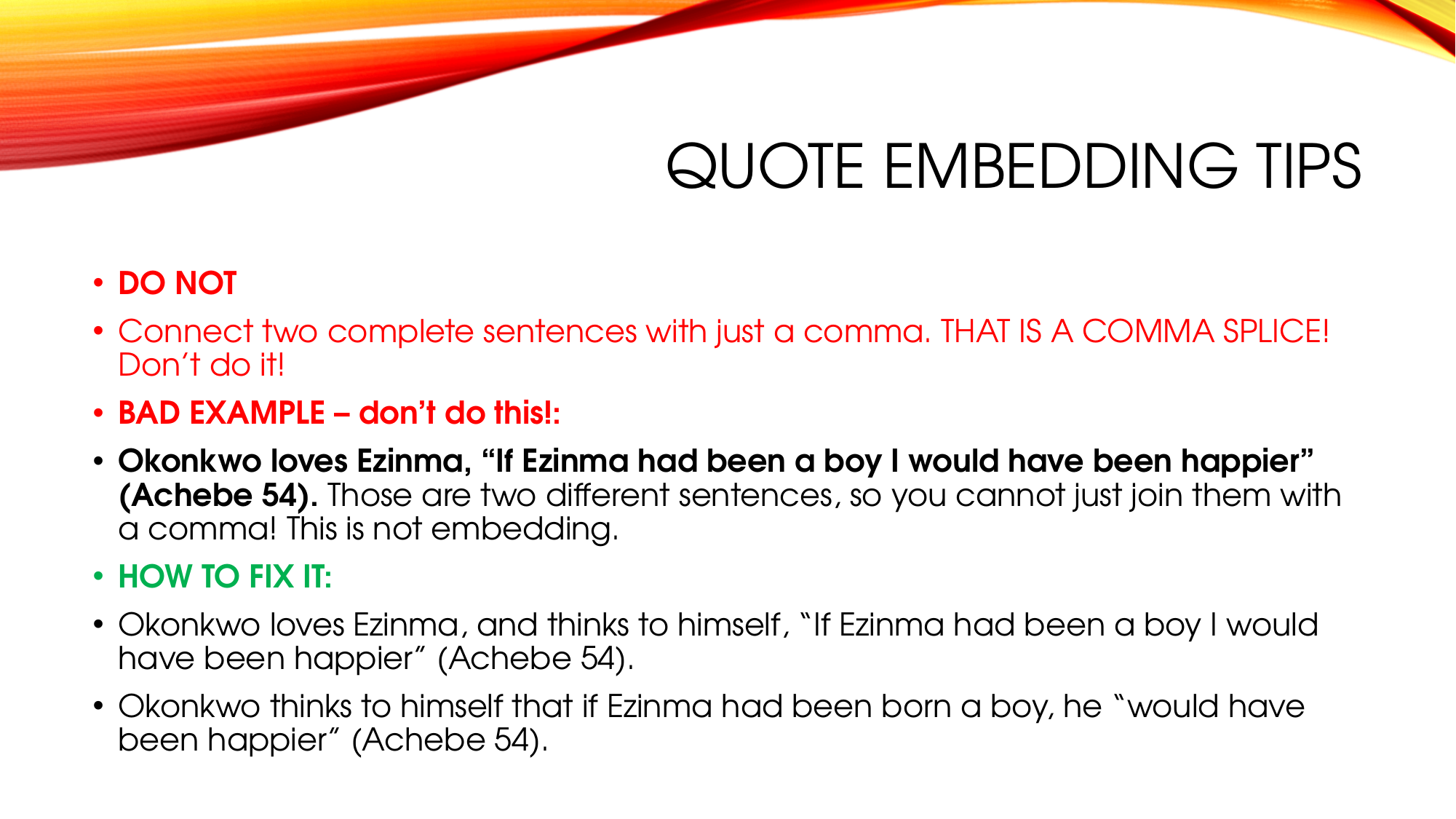

# Quote embedding tips
DO NOT
Connect two complete sentences with just a comma. THAT IS A COMMA SPLICE! Don’t do it!
BAD EXAMPLE – don’t do this!:
Okonkwo loves Ezinma, “If Ezinma had been a boy I would have been happier” (Achebe 54). Those are two different sentences, so you cannot just join them with a comma! This is not embedding.
HOW TO FIX IT:
Okonkwo loves Ezinma, and thinks to himself, “If Ezinma had been a boy I would have been happier” (Achebe 54).
Okonkwo thinks to himself that if Ezinma had been born a boy, he “would have been happier” (Achebe 54).